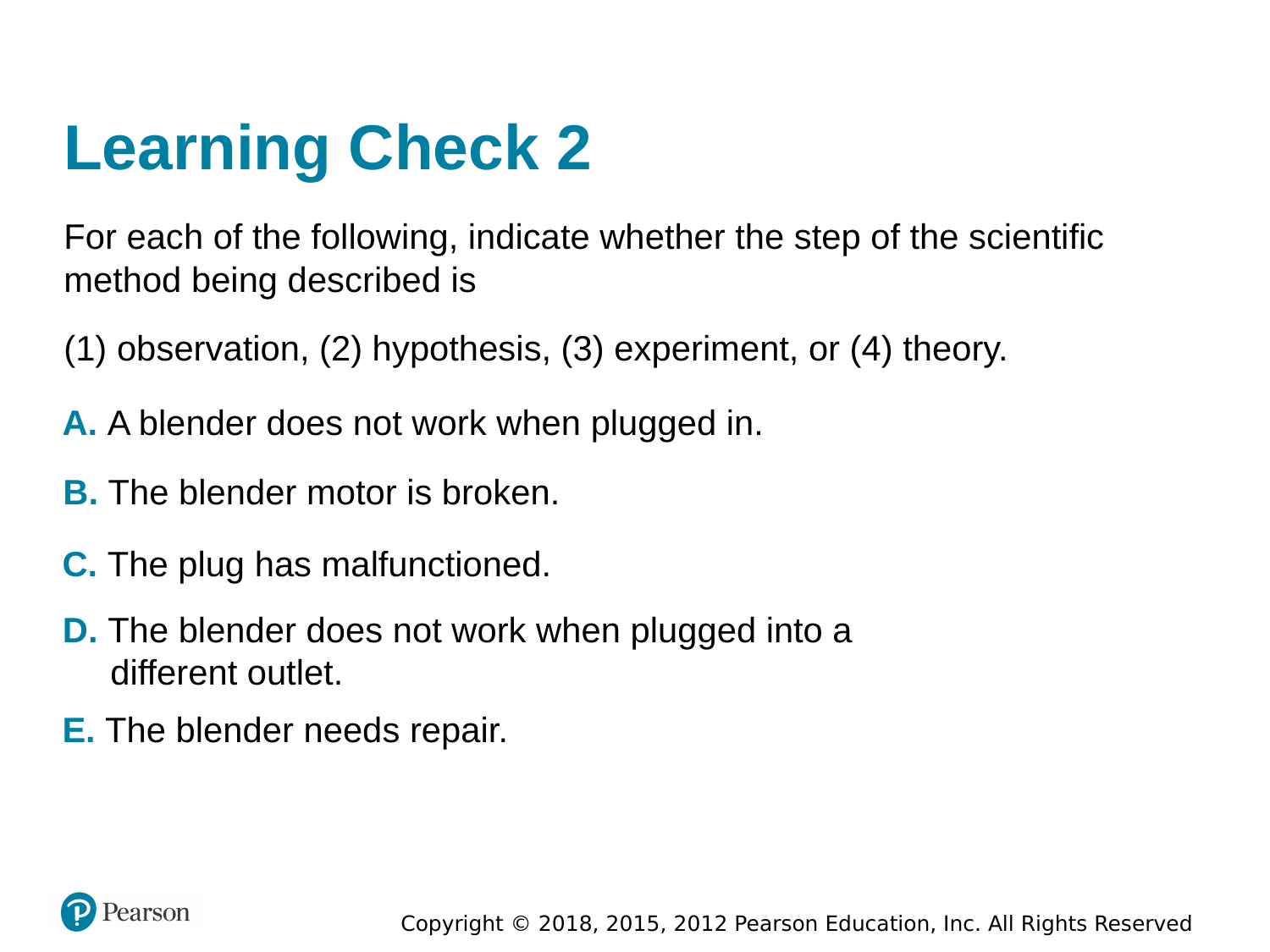

# Learning Check 2
For each of the following, indicate whether the step of the scientific method being described is
(1) observation, (2) hypothesis, (3) experiment, or (4) theory.
A. A blender does not work when plugged in.
B. The blender motor is broken.
C. The plug has malfunctioned.
D. The blender does not work when plugged into a different outlet.
E. The blender needs repair.